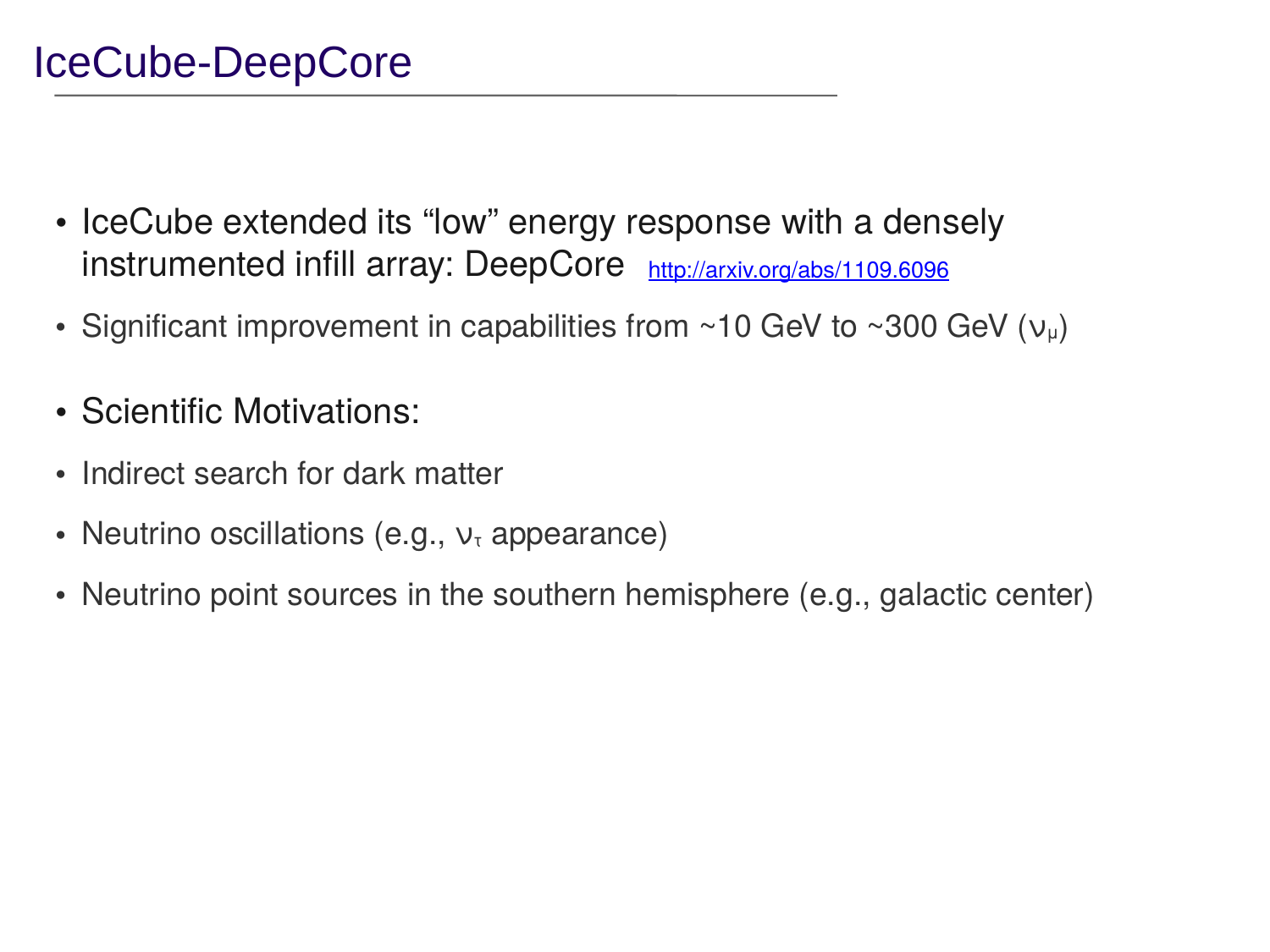

IceCube-DeepCore

IceCube extended its “low” energy response with a densely instrumented infill array: DeepCore
Significant improvement in capabilities from ~10 GeV to ~300 GeV (νμ)
Scientific Motivations:
Indirect search for dark matter
Neutrino oscillations (e.g., ντ appearance)
Neutrino point sources in the southern hemisphere (e.g., galactic center)
http://arxiv.org/abs/1109.6096